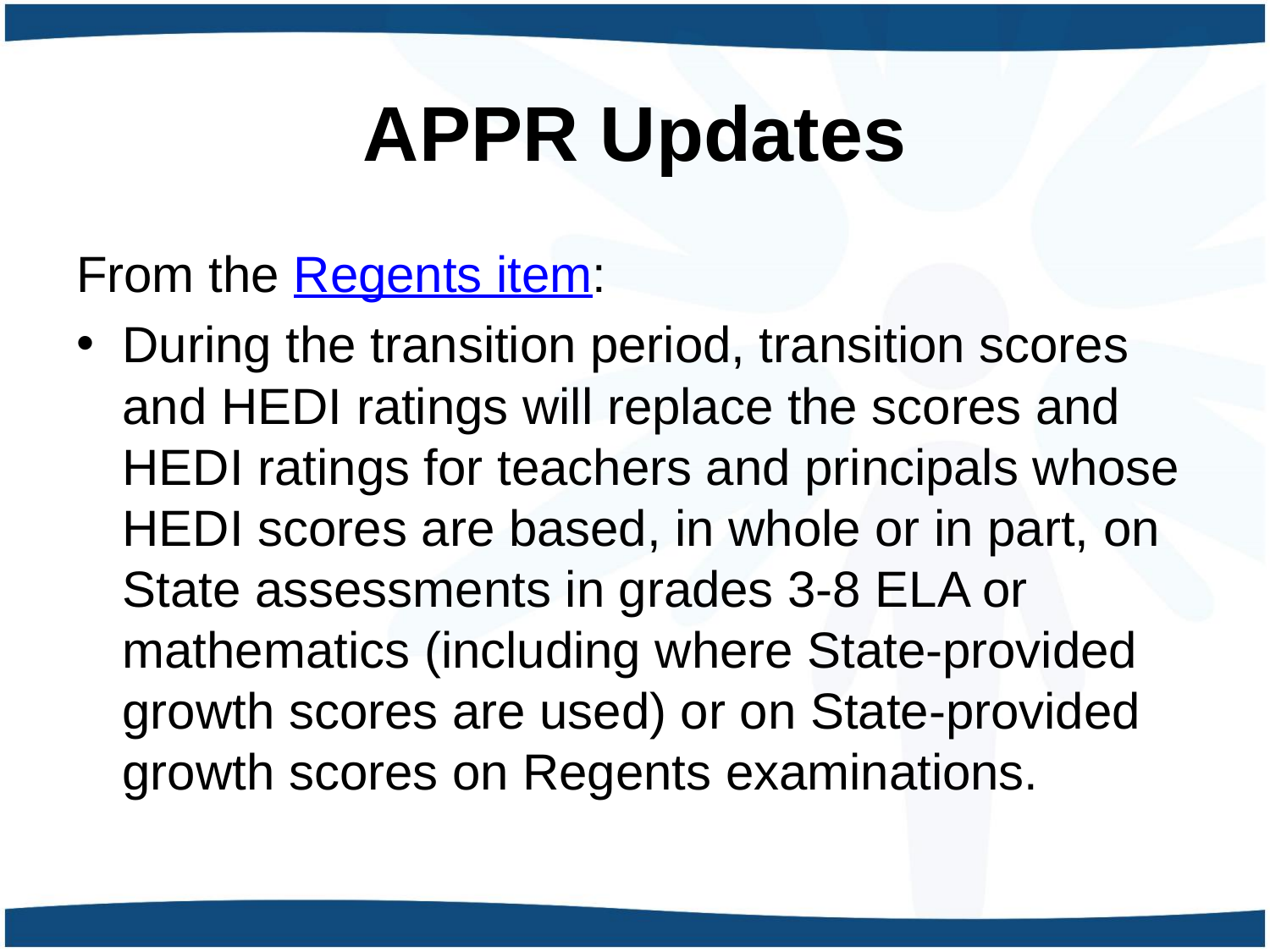

# APPR Updates
From the Regents item:
During the transition period, transition scores and HEDI ratings will replace the scores and HEDI ratings for teachers and principals whose HEDI scores are based, in whole or in part, on State assessments in grades 3-8 ELA or mathematics (including where State-provided growth scores are used) or on State-provided growth scores on Regents examinations.